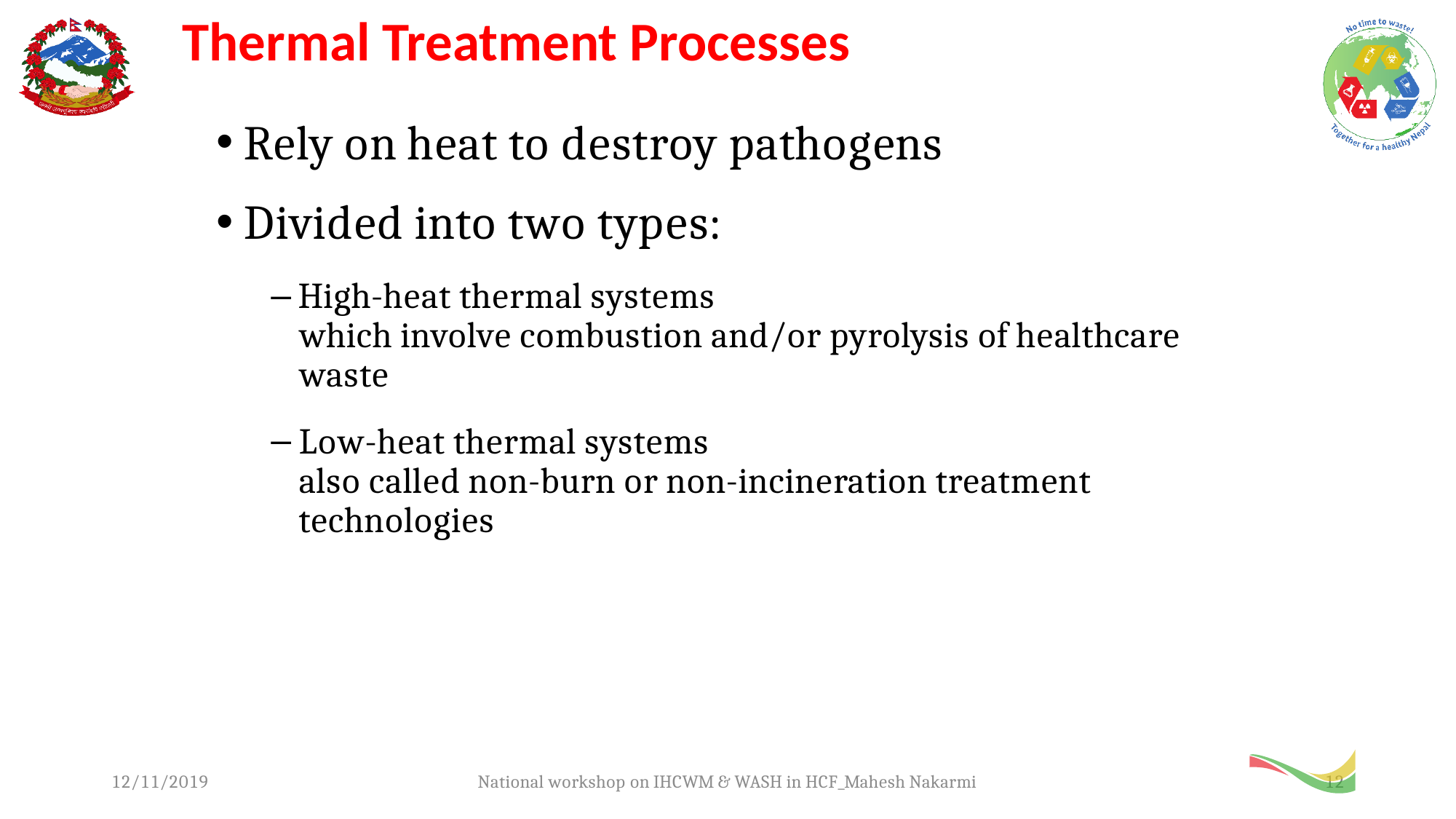

# Thermal Treatment Processes
Rely on heat to destroy pathogens
Divided into two types:
High-heat thermal systems
which involve combustion and/or pyrolysis of healthcare waste
Low-heat thermal systems
also called non-burn or non-incineration treatment technologies
12/11/2019
National workshop on IHCWM & WASH in HCF_Mahesh Nakarmi
12